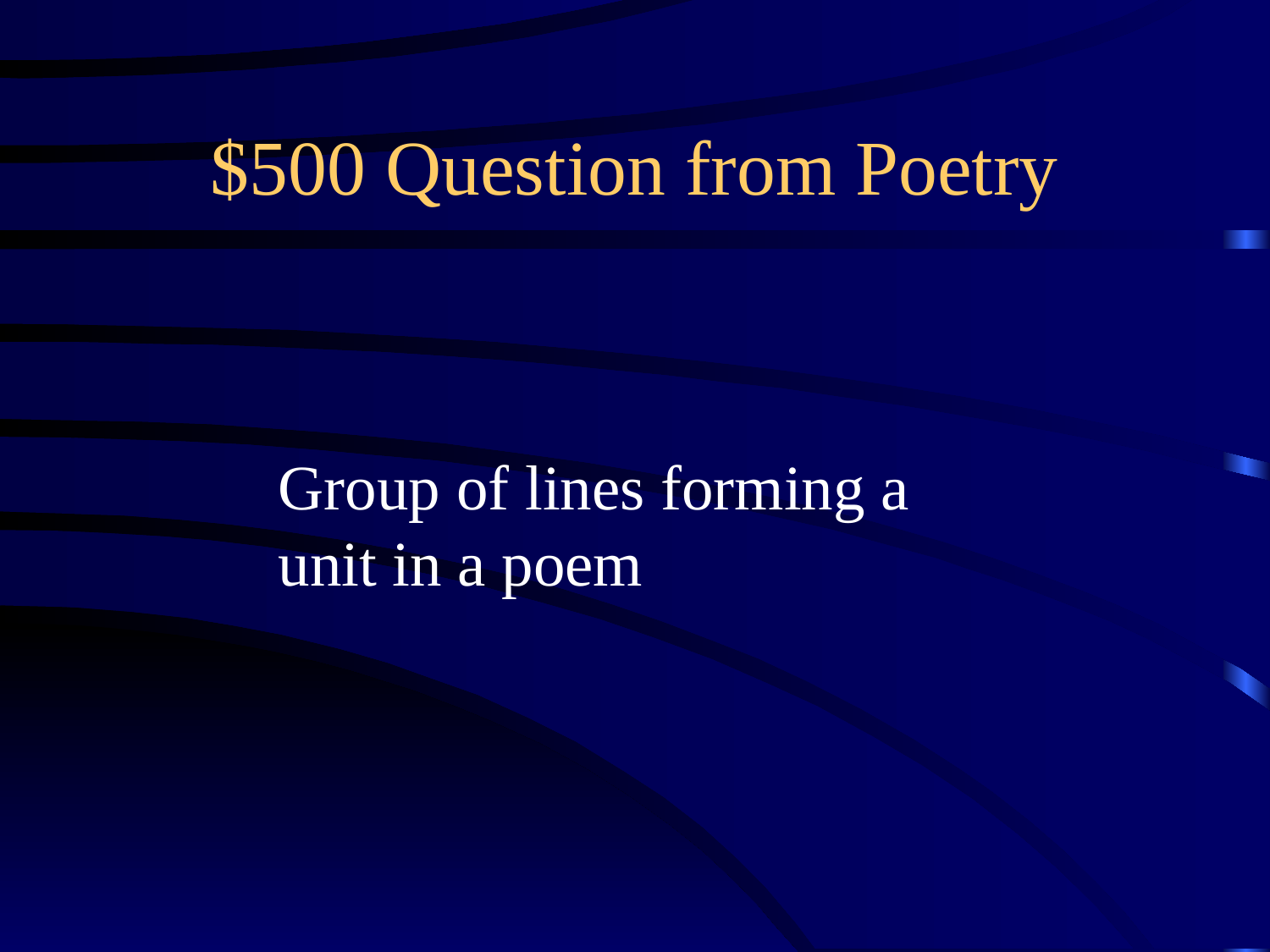

# $500 Question from Poetry
Group of lines forming a
unit in a poem